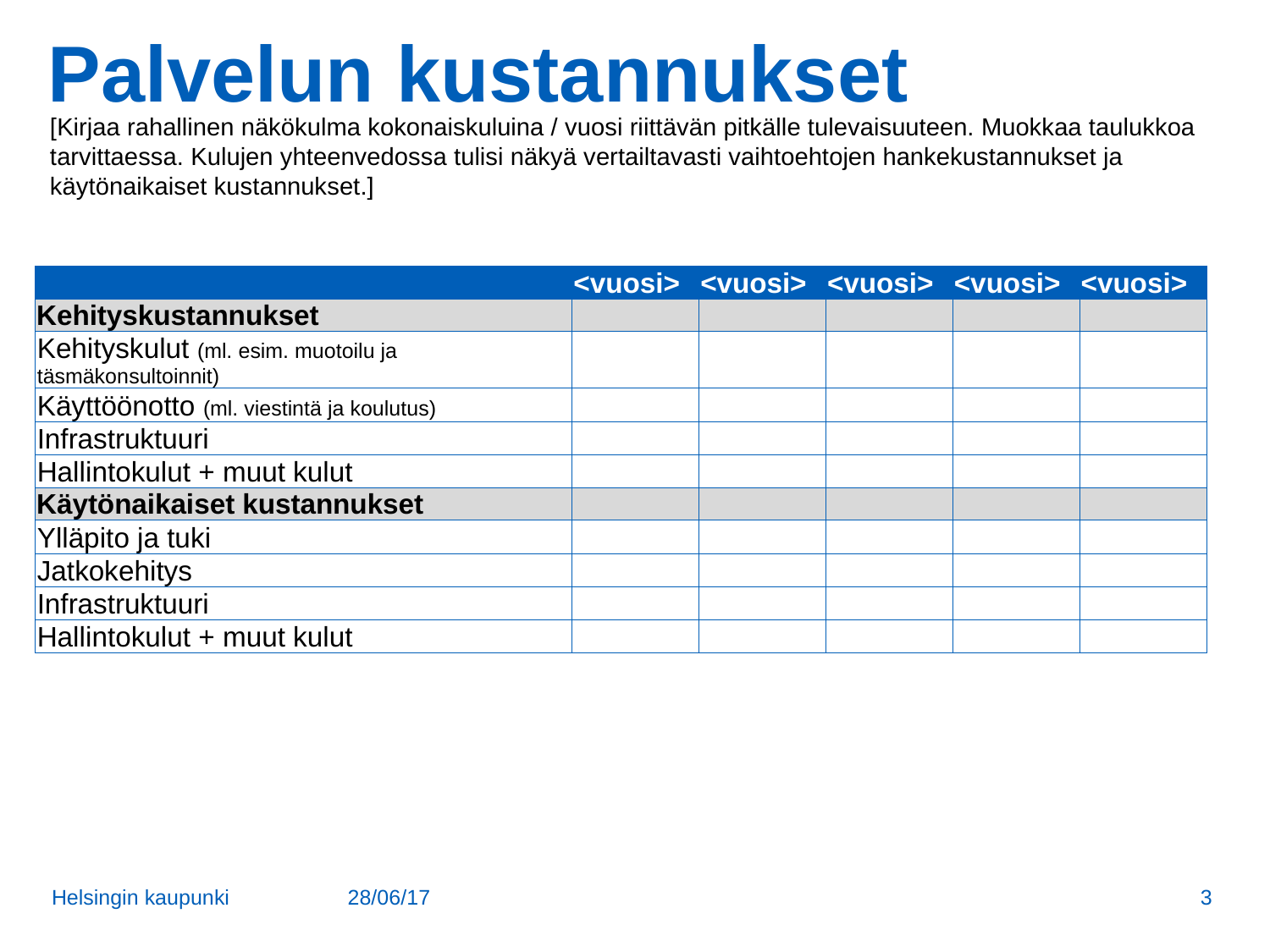

# Palvelun kustannukset
[Kirjaa rahallinen näkökulma kokonaiskuluina / vuosi riittävän pitkälle tulevaisuuteen. Muokkaa taulukkoa tarvittaessa. Kulujen yhteenvedossa tulisi näkyä vertailtavasti vaihtoehtojen hankekustannukset ja käytönaikaiset kustannukset.]
|  | <vuosi> | <vuosi> | <vuosi> | <vuosi> | <vuosi> |
| --- | --- | --- | --- | --- | --- |
| Kehityskustannukset |  |  |  |  |  |
| Kehityskulut (ml. esim. muotoilu ja täsmäkonsultoinnit) |  |  |  |  |  |
| Käyttöönotto (ml. viestintä ja koulutus) |  |  |  |  |  |
| Infrastruktuuri |  |  |  |  |  |
| Hallintokulut + muut kulut |  |  |  |  |  |
| Käytönaikaiset kustannukset |  |  |  |  |  |
| Ylläpito ja tuki |  |  |  |  |  |
| Jatkokehitys |  |  |  |  |  |
| Infrastruktuuri |  |  |  |  |  |
| Hallintokulut + muut kulut |  |  |  |  |  |
Helsingin kaupunki
28/06/17
3